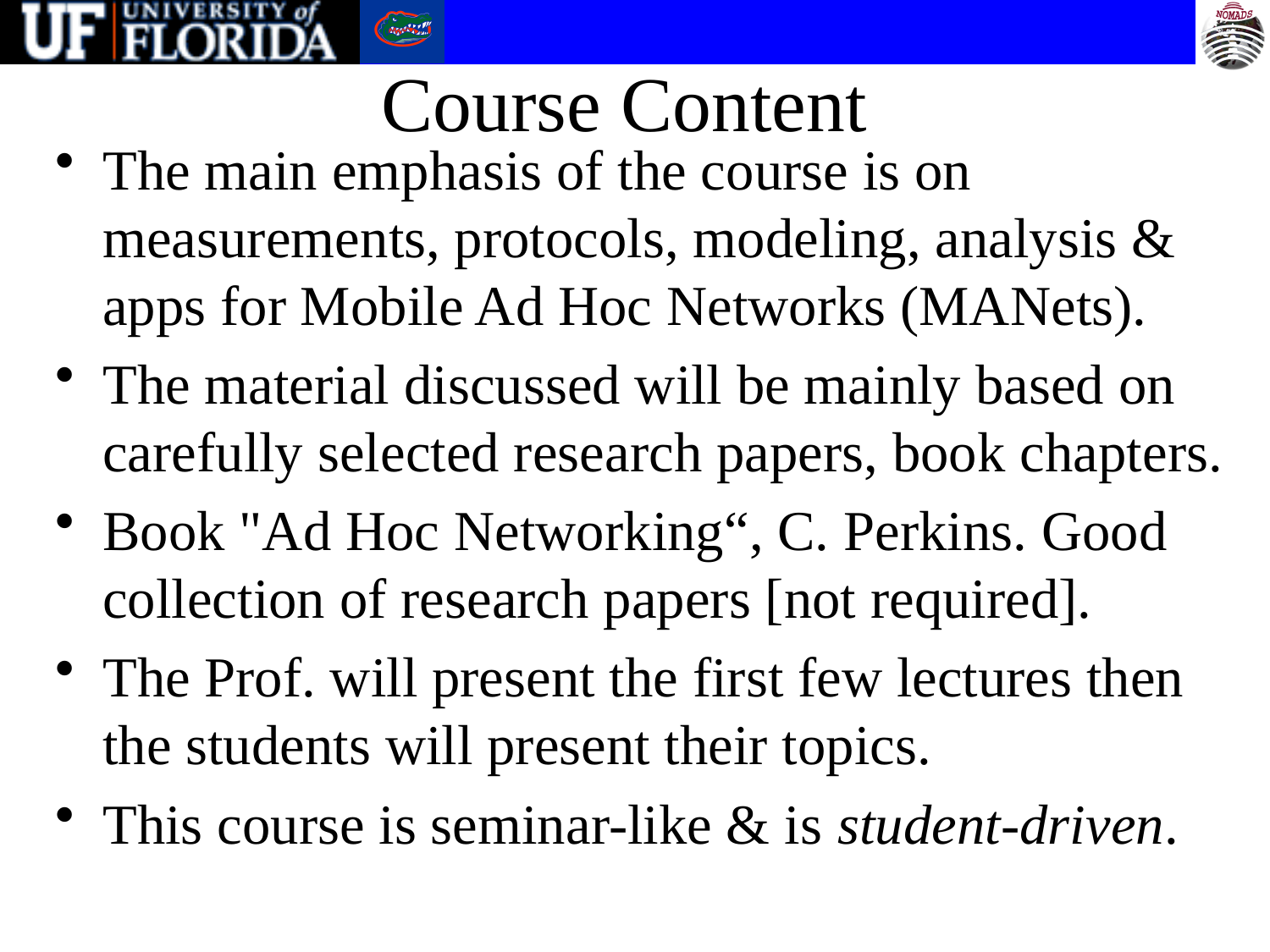

# Course Content
The main emphasis of the course is on measurements, protocols, modeling, analysis & apps for Mobile Ad Hoc Networks (MANets).
The material discussed will be mainly based on carefully selected research papers, book chapters.
Book "Ad Hoc Networking“, C. Perkins. Good collection of research papers [not required].
The Prof. will present the first few lectures then the students will present their topics.
This course is seminar-like & is student-driven.